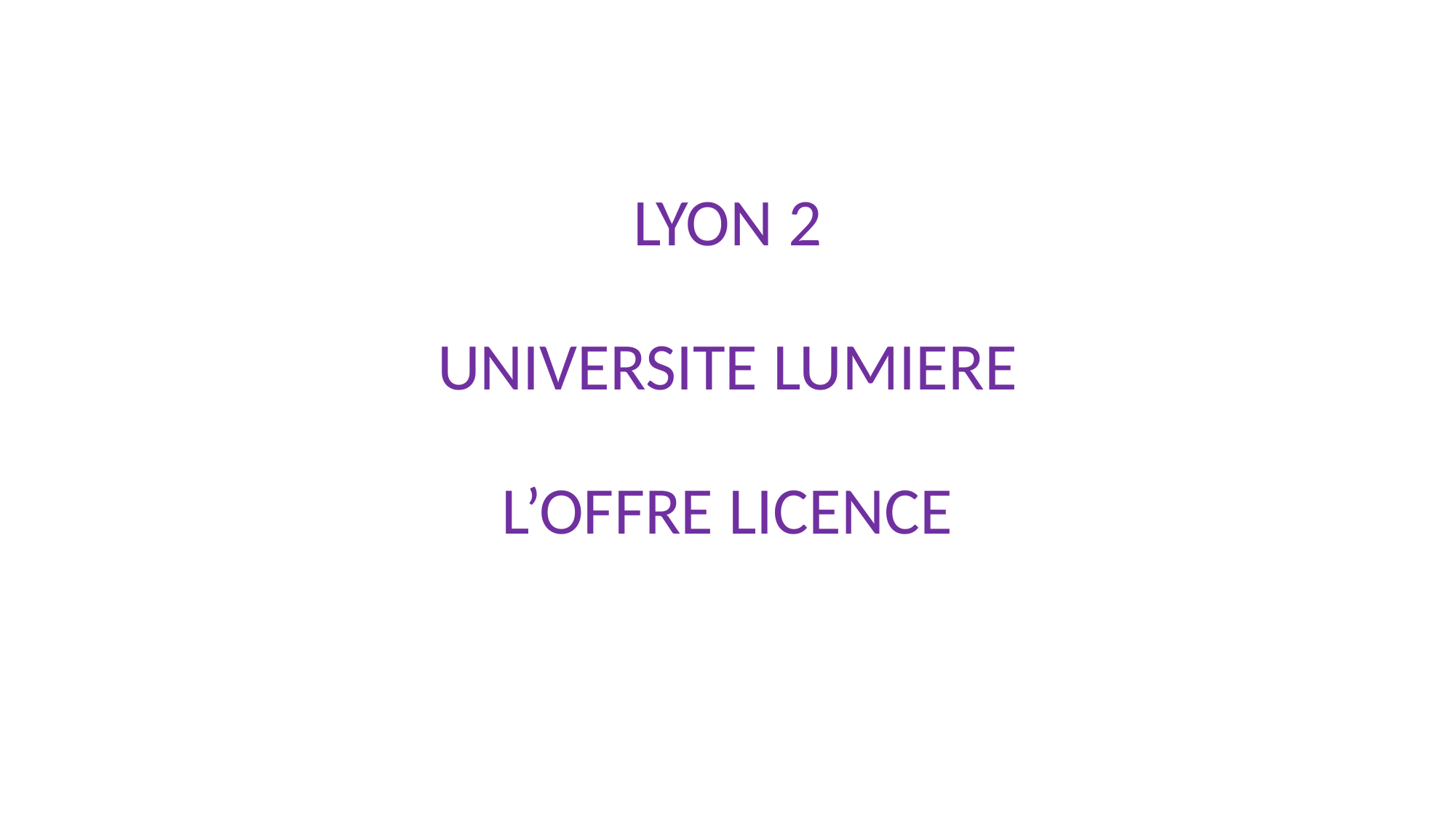

# LYON 2 UNIVERSITE LUMIERE L’OFFRE LICENCE